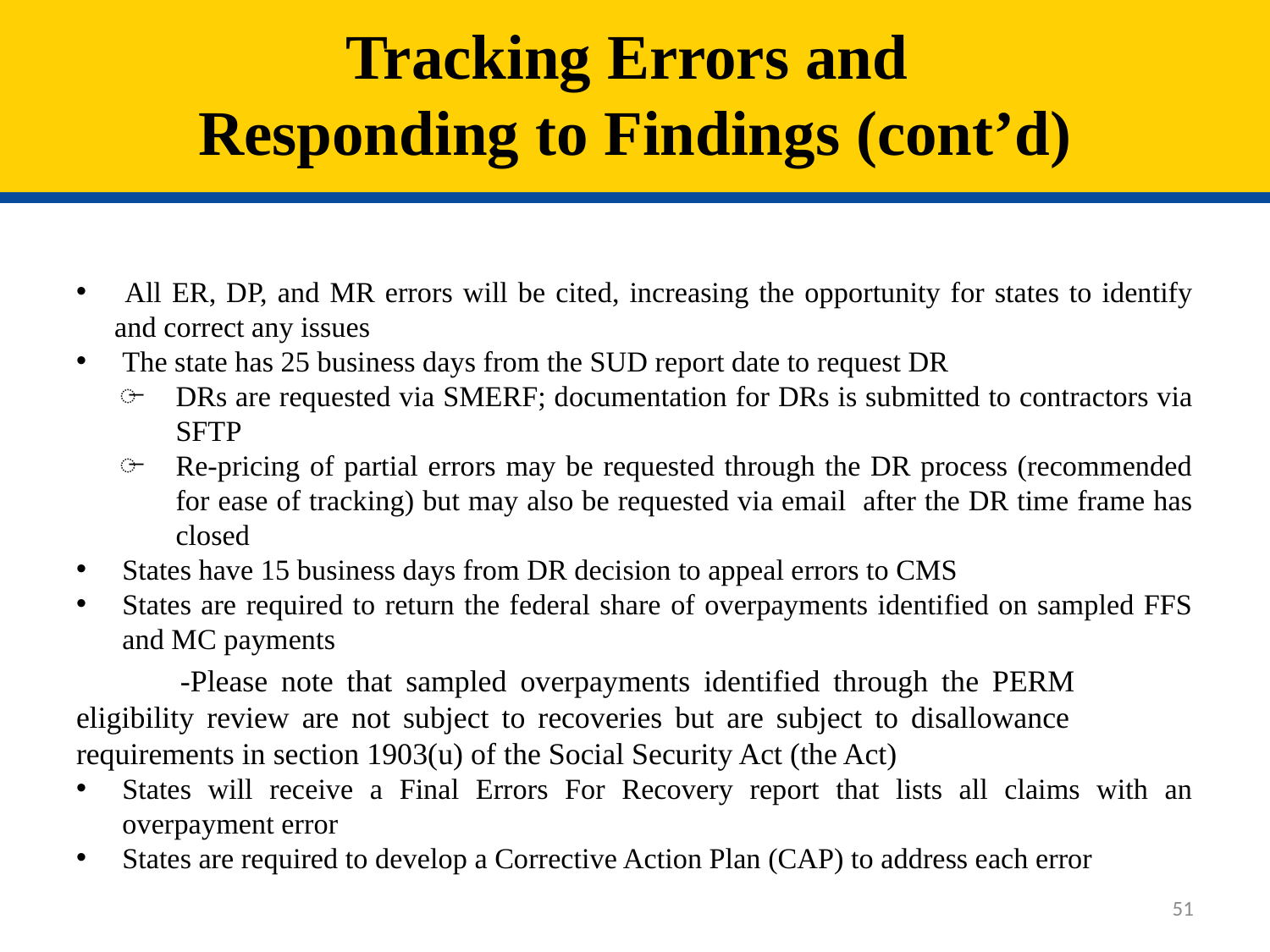

# Tracking Errors and Responding to Findings (cont’d)

 All ER, DP, and MR errors will be cited, increasing the opportunity for states to identify and correct any issues
The state has 25 business days from the SUD report date to request DR
DRs are requested via SMERF; documentation for DRs is submitted to contractors via SFTP
Re-pricing of partial errors may be requested through the DR process (recommended for ease of tracking) but may also be requested via email  after the DR time frame has closed
States have 15 business days from DR decision to appeal errors to CMS
States are required to return the federal share of overpayments identified on sampled FFS and MC payments
	-Please note that sampled overpayments identified through the PERM     	eligibility review are not subject to recoveries but are subject to disallowance    	requirements in section 1903(u) of the Social Security Act (the Act)
States will receive a Final Errors For Recovery report that lists all claims with an overpayment error
States are required to develop a Corrective Action Plan (CAP) to address each error

51